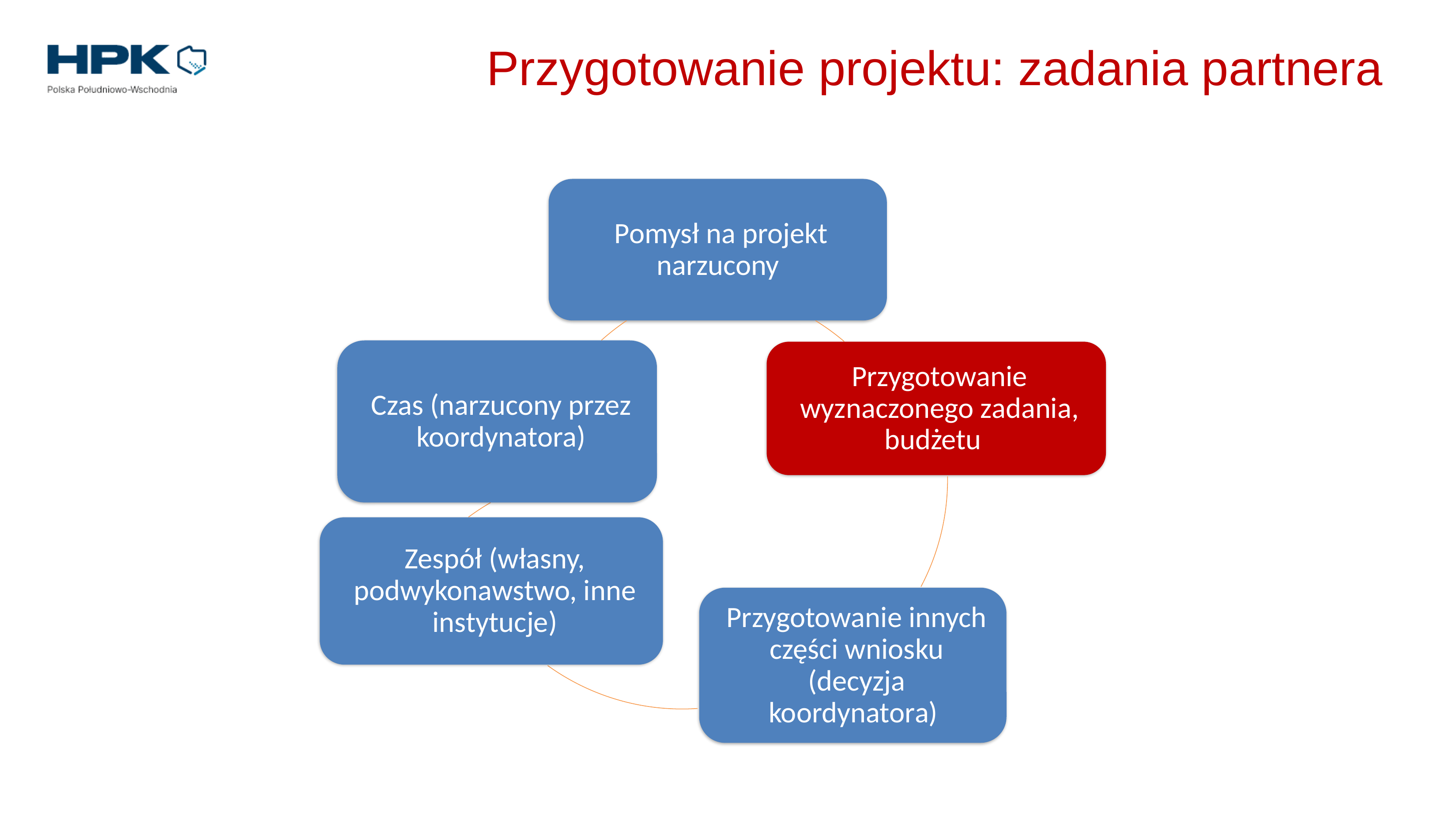

# Przygotowanie projektu: zadania partnera
Pomysł na projekt narzucony
Przygotowanie wyznaczonego zadania, budżetu
Przygotowanie innych części wniosku (decyzja koordynatora)
Zespół (własny, podwykonawstwo, inne instytucje)
Czas (narzucony przez koordynatora)